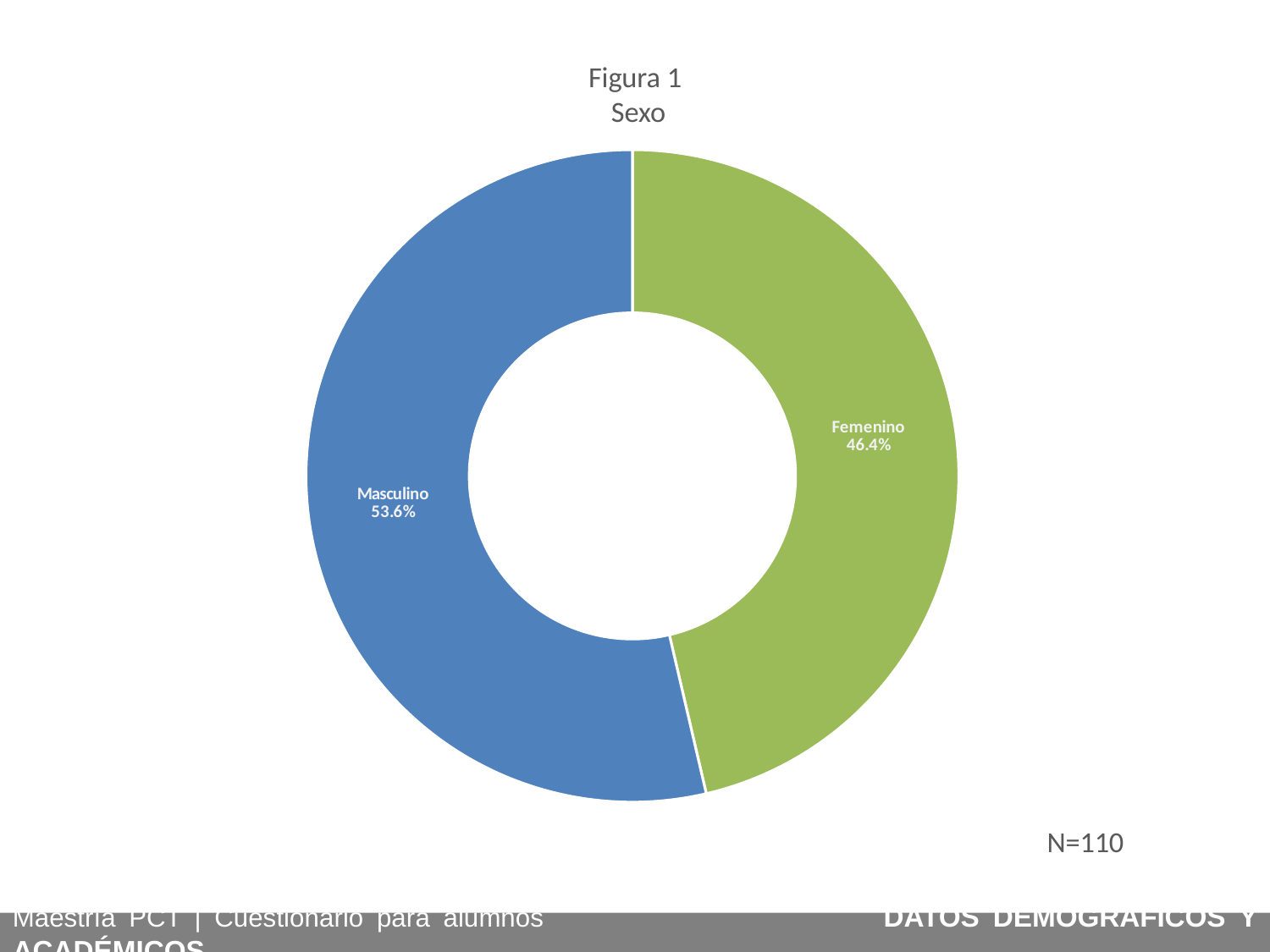

Figura 1
 Sexo

### Chart

| Category |  |
|---|---|
| Femenino | 51.0 |
| Masculino | 59.0 |
N=110
Maestría PCT | Cuestionario para alumnos	                         DATOS DEMOGRÁFICOS Y ACADÉMICOS